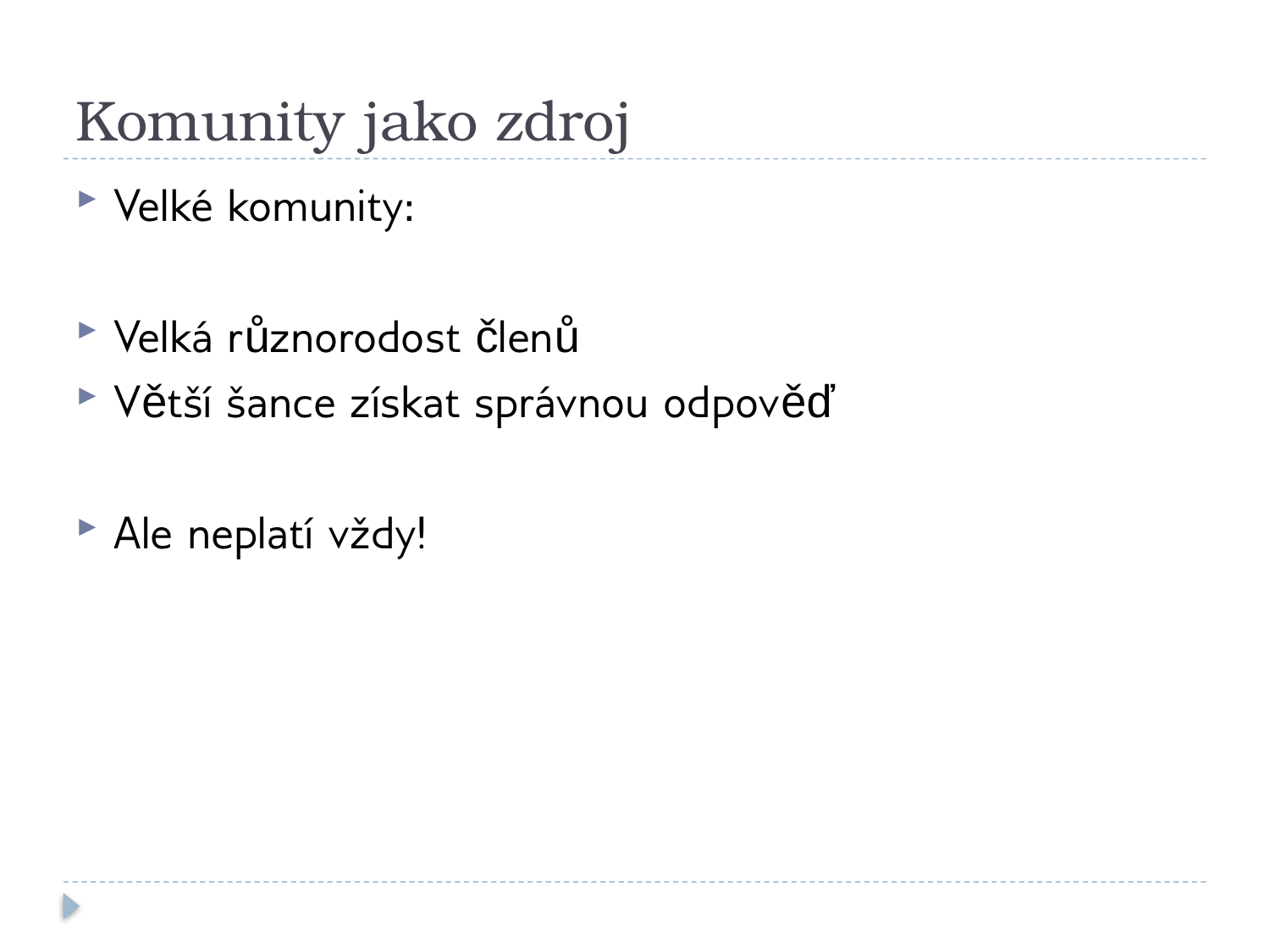

# Komunity jako zdroj
Velké komunity:

Velká různorodost členů
Větší šance získat správnou odpověď

Ale neplatí vždy!